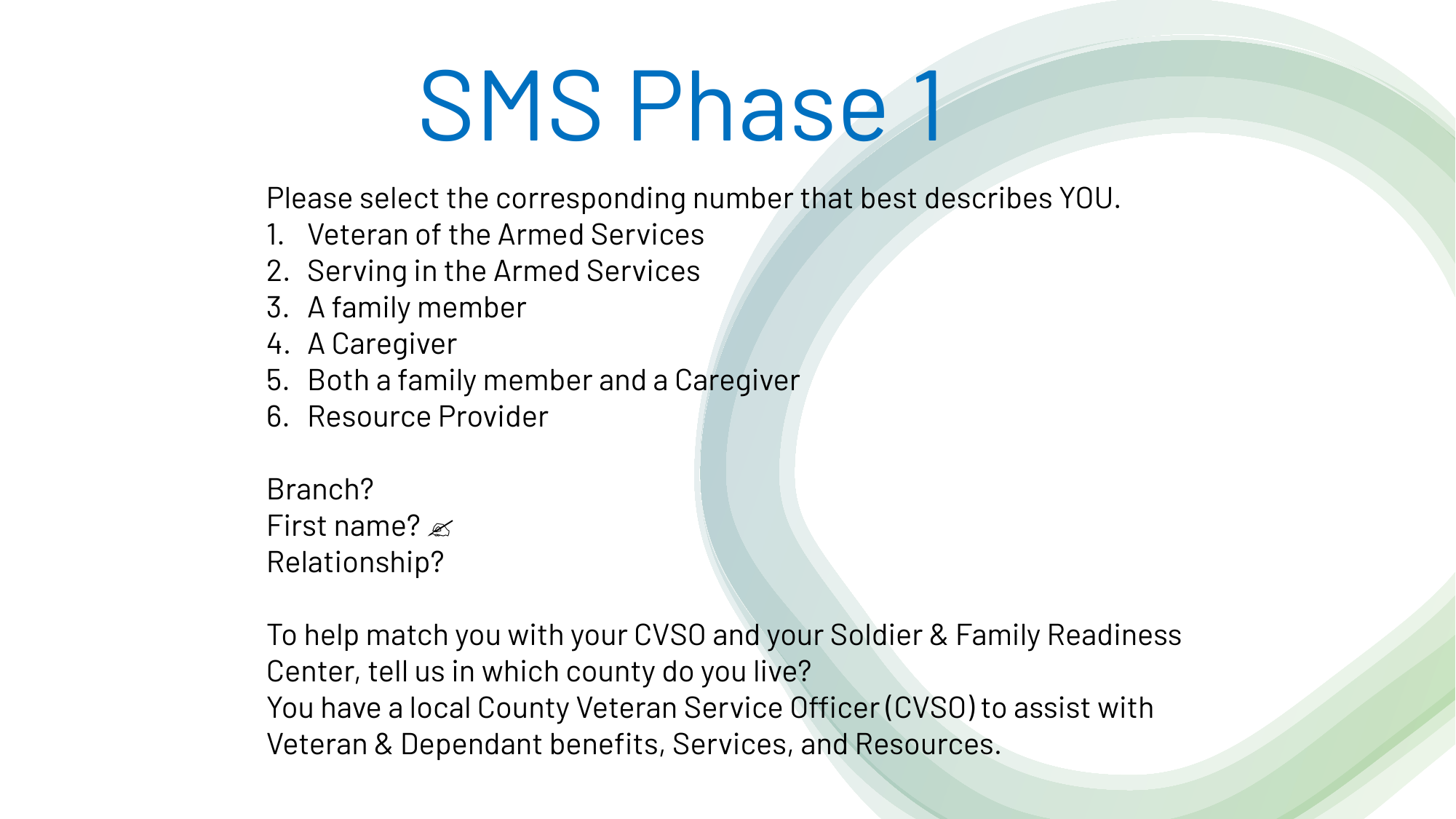

SMS Phase 1
Please select the corresponding number that best describes YOU.
Veteran of the Armed Services
Serving in the Armed Services
A family member
A Caregiver
Both a family member and a Caregiver
Resource Provider

Branch?
First name? ✍️
Relationship?

To help match you with your CVSO and your Soldier & Family Readiness Center, tell us in which county do you live?
You have a local County Veteran Service Officer (CVSO) to assist with Veteran & Dependant benefits, Services, and Resources.